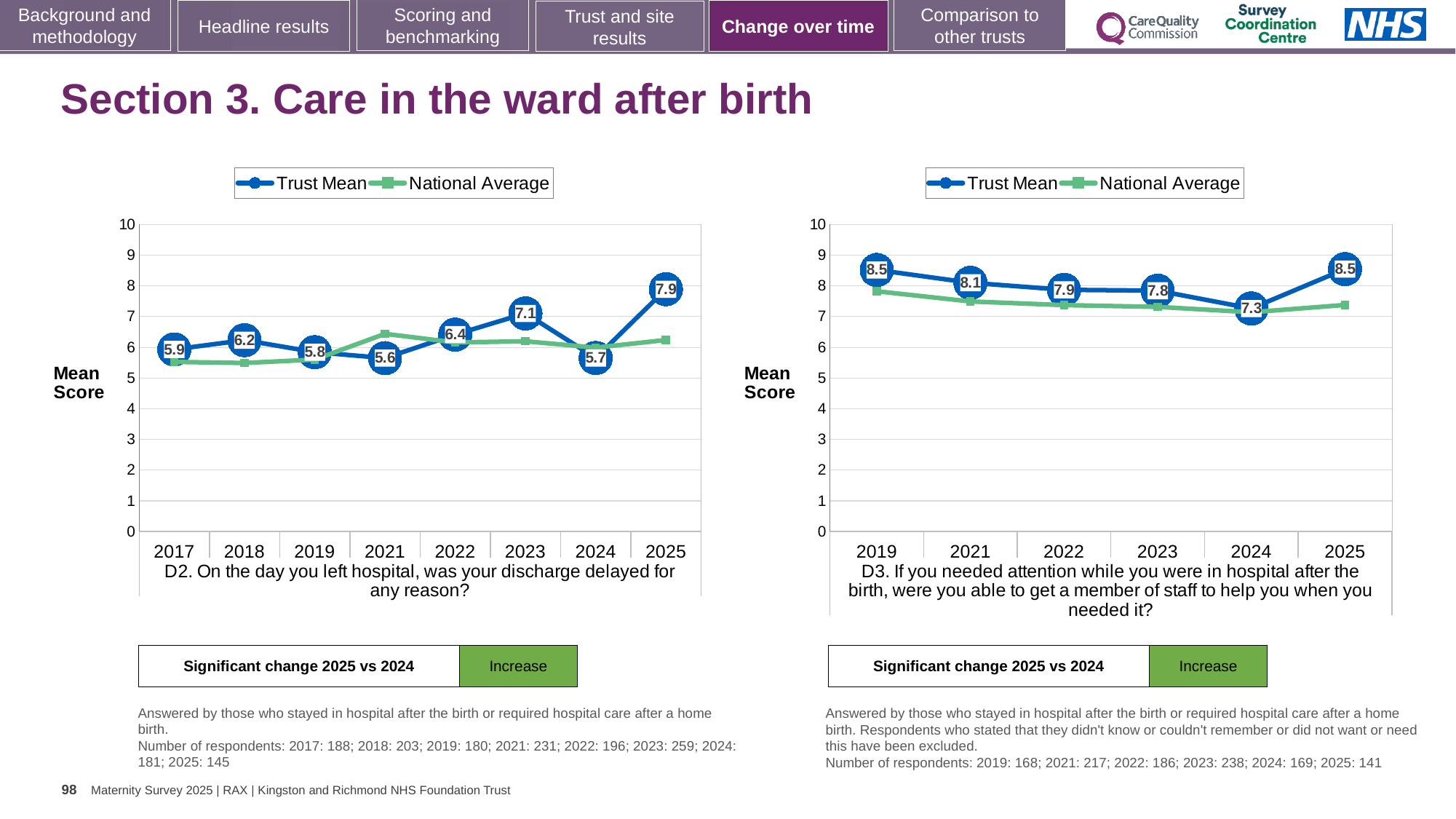

# Section 3. Care in the ward after birth

### Chart

| Category | Trust Mean | National Average |
|---|---|---|
| 2017 | 5.931865052534351 | 5.523643817672853 |
| 2018 | 6.232386021124954 | 5.488578253395415 |
| 2019 | 5.841307314327201 | 5.600333987908739 |
| 2021 | 5.648000716230451 | 6.438191176935847 |
| 2022 | 6.413847254074572 | 6.157741513252144 |
| 2023 | 7.103327218003885 | 6.196054069823878 |
| 2024 | 5.652355537742057 | 5.989078525222173 |
| 2025 | 7.890793781355687 | 6.237296059044717 |

### Chart

| Category | Trust Mean | National Average |
|---|---|---|
| 2019 | 8.518141256481991 | 7.823772959934425 |
| 2021 | 8.100365930310776 | 7.490943917452903 |
| 2022 | 7.870188527039561 | 7.373081950136807 |
| 2023 | 7.842642712630766 | 7.315135768863233 |
| 2024 | 7.263750563116705 | 7.139929559847528 |
| 2025 | 8.545122265459781 | 7.377948229936805 |
| Significant change 2025 vs 2024 | Increase |
| --- | --- |
| Significant change 2025 vs 2024 | Increase |
| --- | --- |
Answered by those who stayed in hospital after the birth or required hospital care after a home birth.
Number of respondents: 2017: 188; 2018: 203; 2019: 180; 2021: 231; 2022: 196; 2023: 259; 2024: 181; 2025: 145
Answered by those who stayed in hospital after the birth or required hospital care after a home birth. Respondents who stated that they didn't know or couldn't remember or did not want or need this have been excluded.
Number of respondents: 2019: 168; 2021: 217; 2022: 186; 2023: 238; 2024: 169; 2025: 141
98